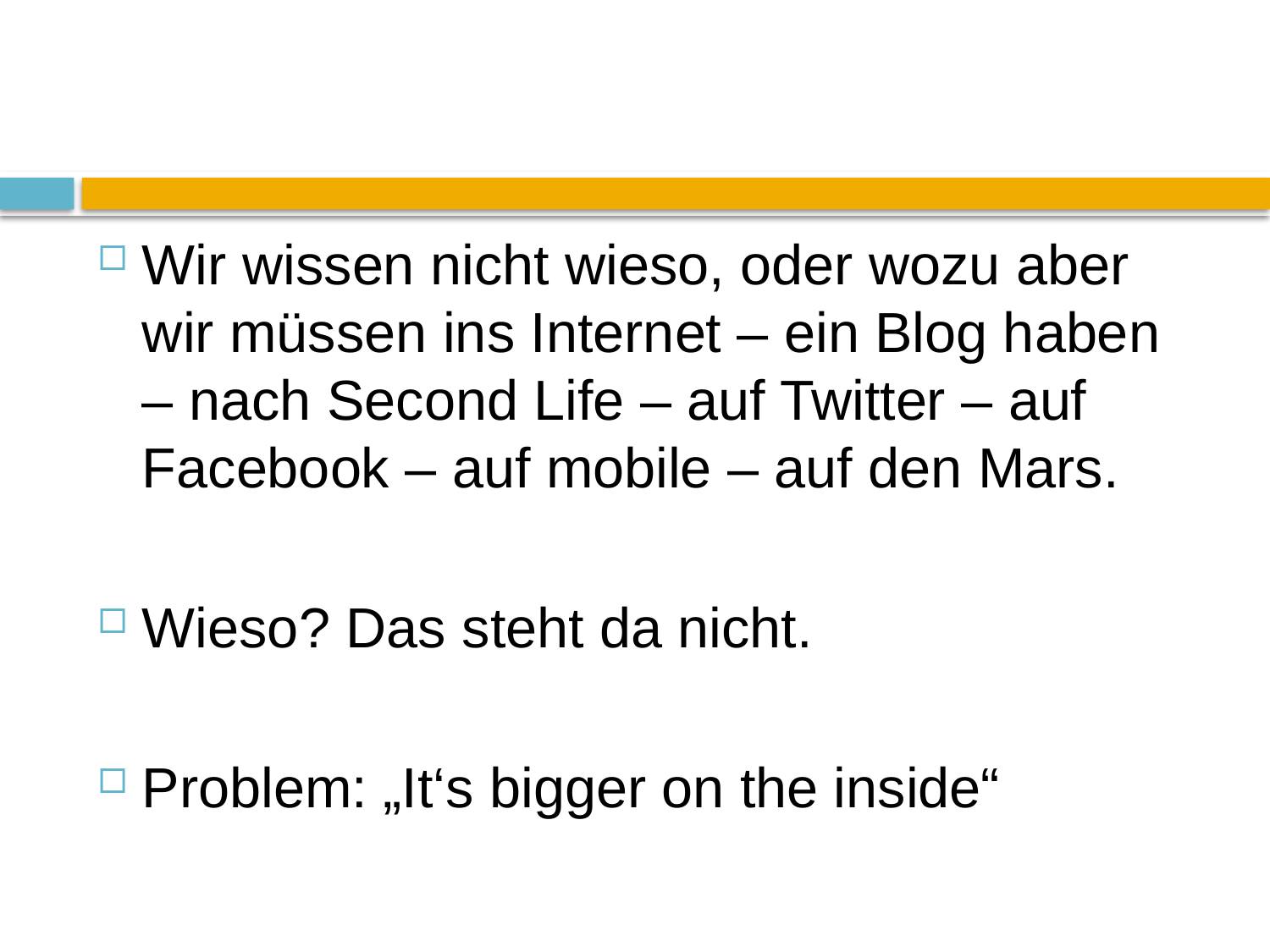

#
Wir wissen nicht wieso, oder wozu aber wir müssen ins Internet – ein Blog haben – nach Second Life – auf Twitter – auf Facebook – auf mobile – auf den Mars.

Wieso? Das steht da nicht.

Problem: „It‘s bigger on the inside“